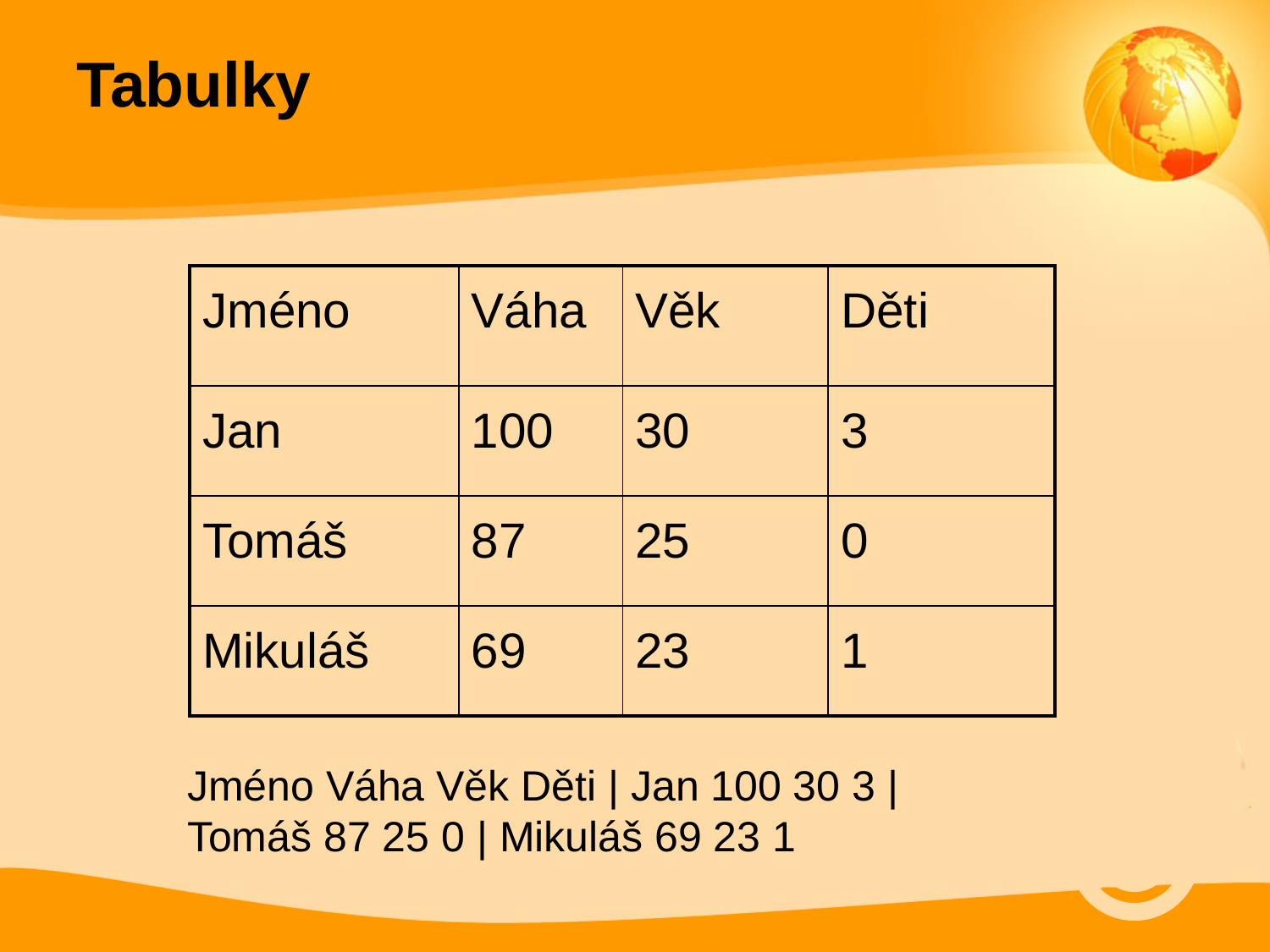

# Tabulky
| Jméno | Váha | Věk | Děti |
| --- | --- | --- | --- |
| Jan | 100 | 30 | 3 |
| Tomáš | 87 | 25 | 0 |
| Mikuláš | 69 | 23 | 1 |
Jméno Váha Věk Děti | Jan 100 30 3 | Tomáš 87 25 0 | Mikuláš 69 23 1